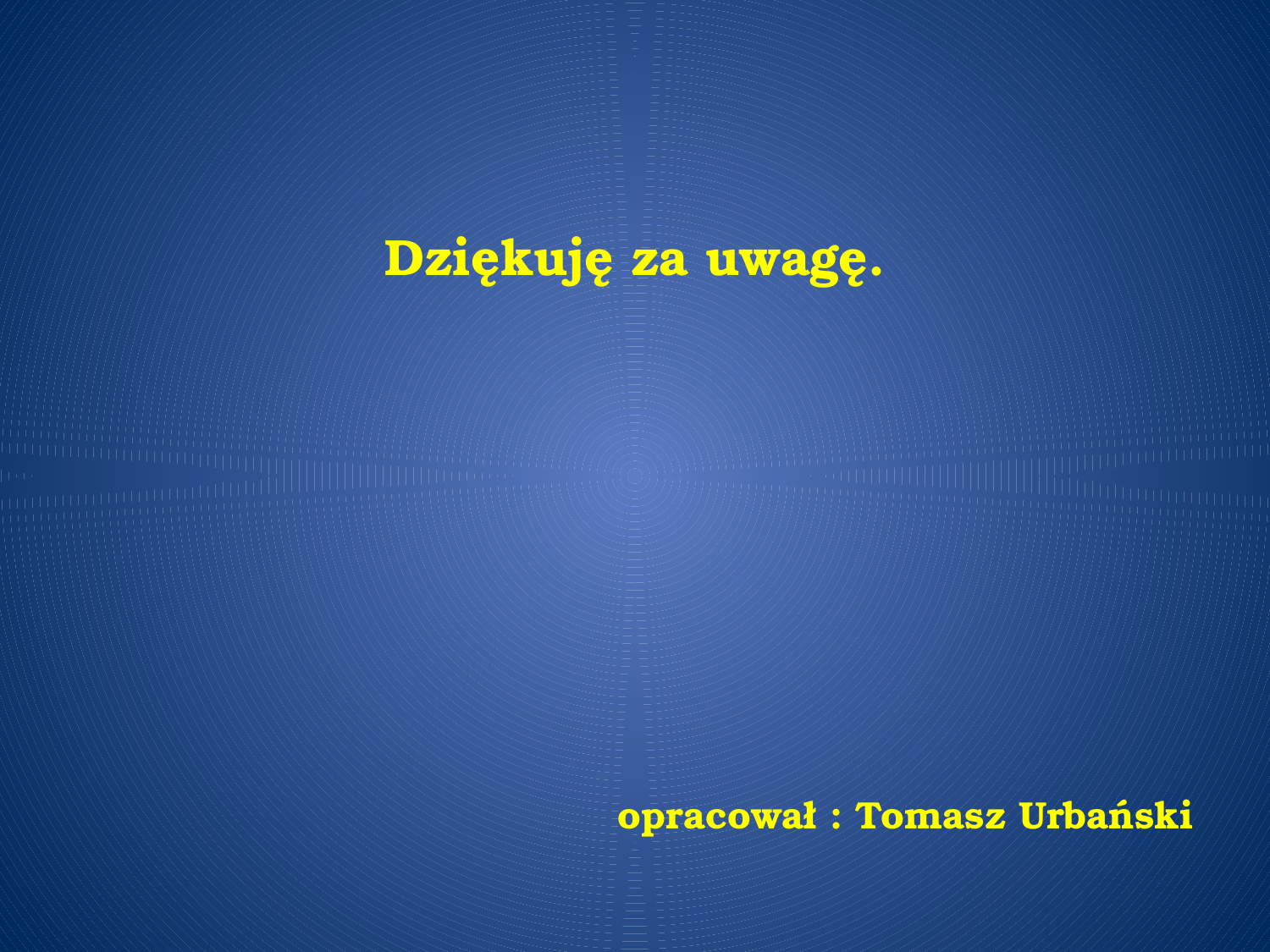

Dziękuję za uwagę.

opracował : Tomasz Urbański